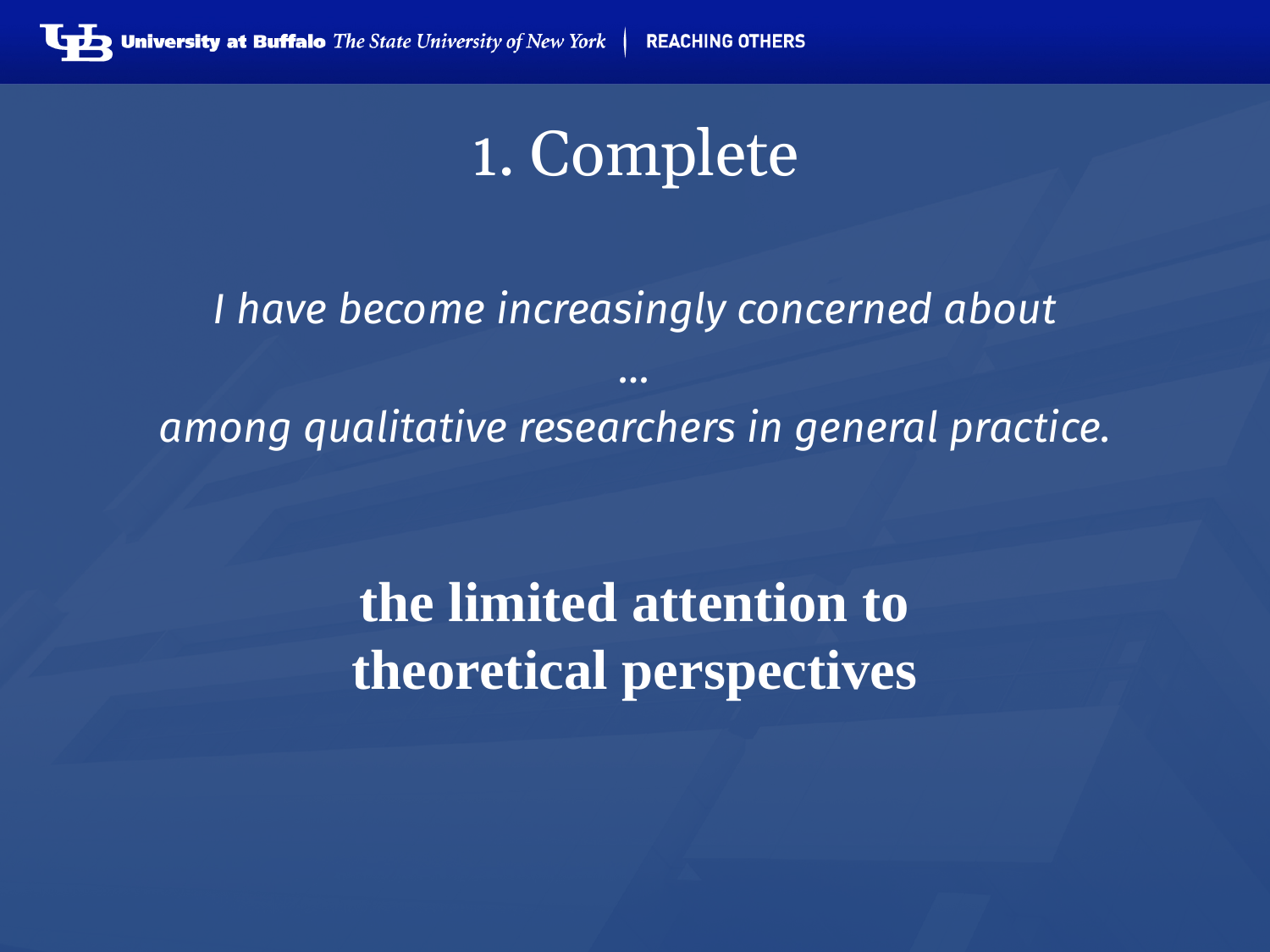

# 1. Complete
I have become increasingly concerned about
…
among qualitative researchers in general practice.
the limited attention to theoretical perspectives